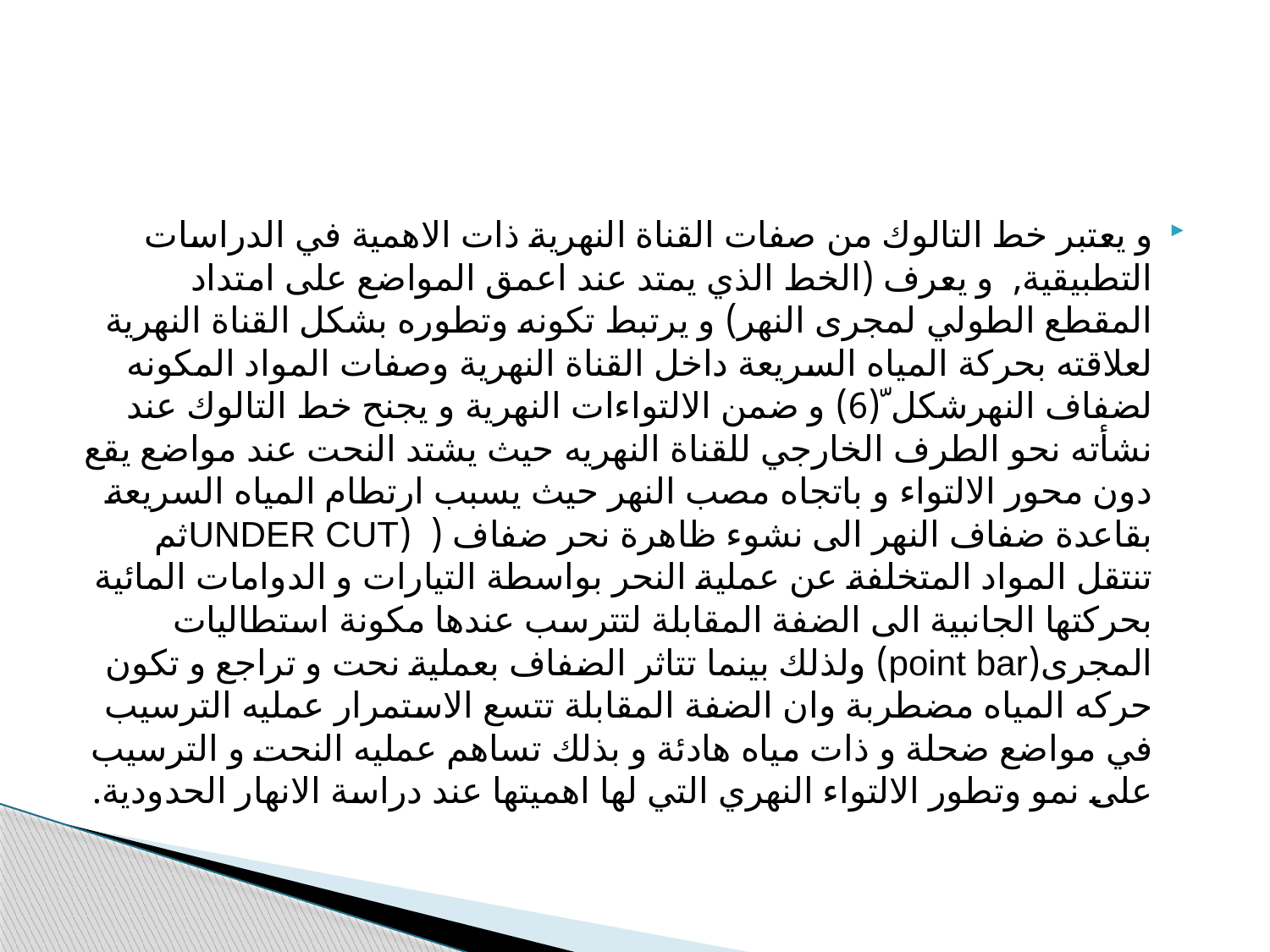

#
و يعتبر خط التالوك من صفات القناة النهرية ذات الاهمية في الدراسات التطبيقية,  و يعرف (الخط الذي يمتد عند اعمق المواضع على امتداد المقطع الطولي لمجرى النهر) و يرتبط تكونه وتطوره بشكل القناة النهرية لعلاقته بحركة المياه السريعة داخل القناة النهرية وصفات المواد المكونه لضفاف النهرشكل ّ(6) و ضمن الالتواءات النهرية و يجنح خط التالوك عند نشأته نحو الطرف الخارجي للقناة النهريه حيث يشتد النحت عند مواضع يقع دون محور الالتواء و باتجاه مصب النهر حيث يسبب ارتطام المياه السريعة بقاعدة ضفاف النهر الى نشوء ظاهرة نحر ضفاف (  (UNDER CUTثم تنتقل المواد المتخلفة عن عملية النحر بواسطة التيارات و الدوامات المائية بحركتها الجانبية الى الضفة المقابلة لتترسب عندها مكونة استطاليات المجرى(point bar) ولذلك بينما تتاثر الضفاف بعملية نحت و تراجع و تكون حركه المياه مضطربة وان الضفة المقابلة تتسع الاستمرار عمليه الترسيب في مواضع ضحلة و ذات مياه هادئة و بذلك تساهم عمليه النحت و الترسيب على نمو وتطور الالتواء النهري التي لها اهميتها عند دراسة الانهار الحدودية.